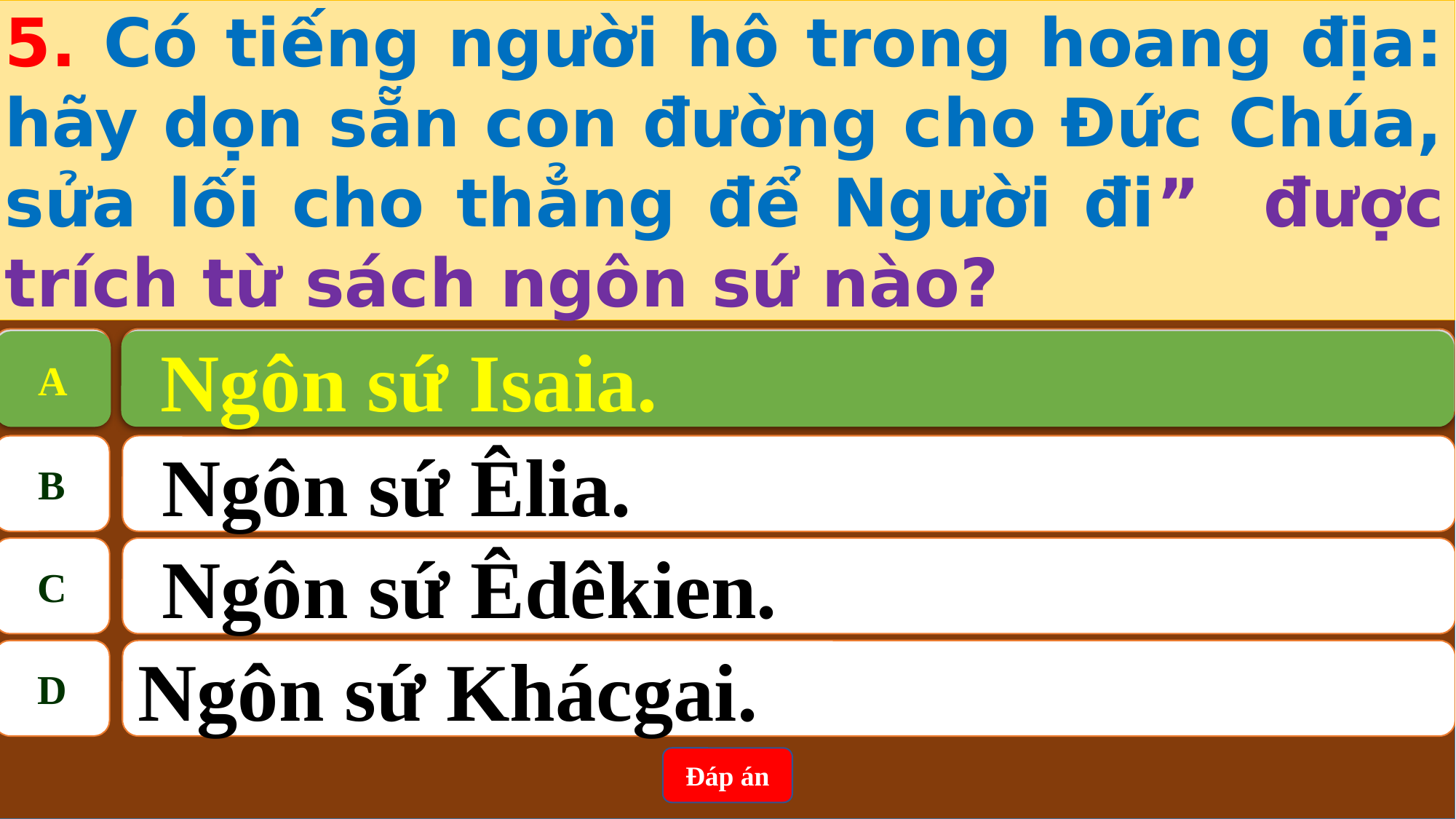

5. Có tiếng người hô trong hoang địa: hãy dọn sẵn con đường cho Đức Chúa, sửa lối cho thẳng để Người đi”  được trích từ sách ngôn sứ nào?
A
Ngôn sứ Isaia.
Ngôn sứ Isaia.
A
B
Ngôn sứ Êlia.
C
Ngôn sứ Êdêkien.
D
Ngôn sứ Khácgai.
Đáp án